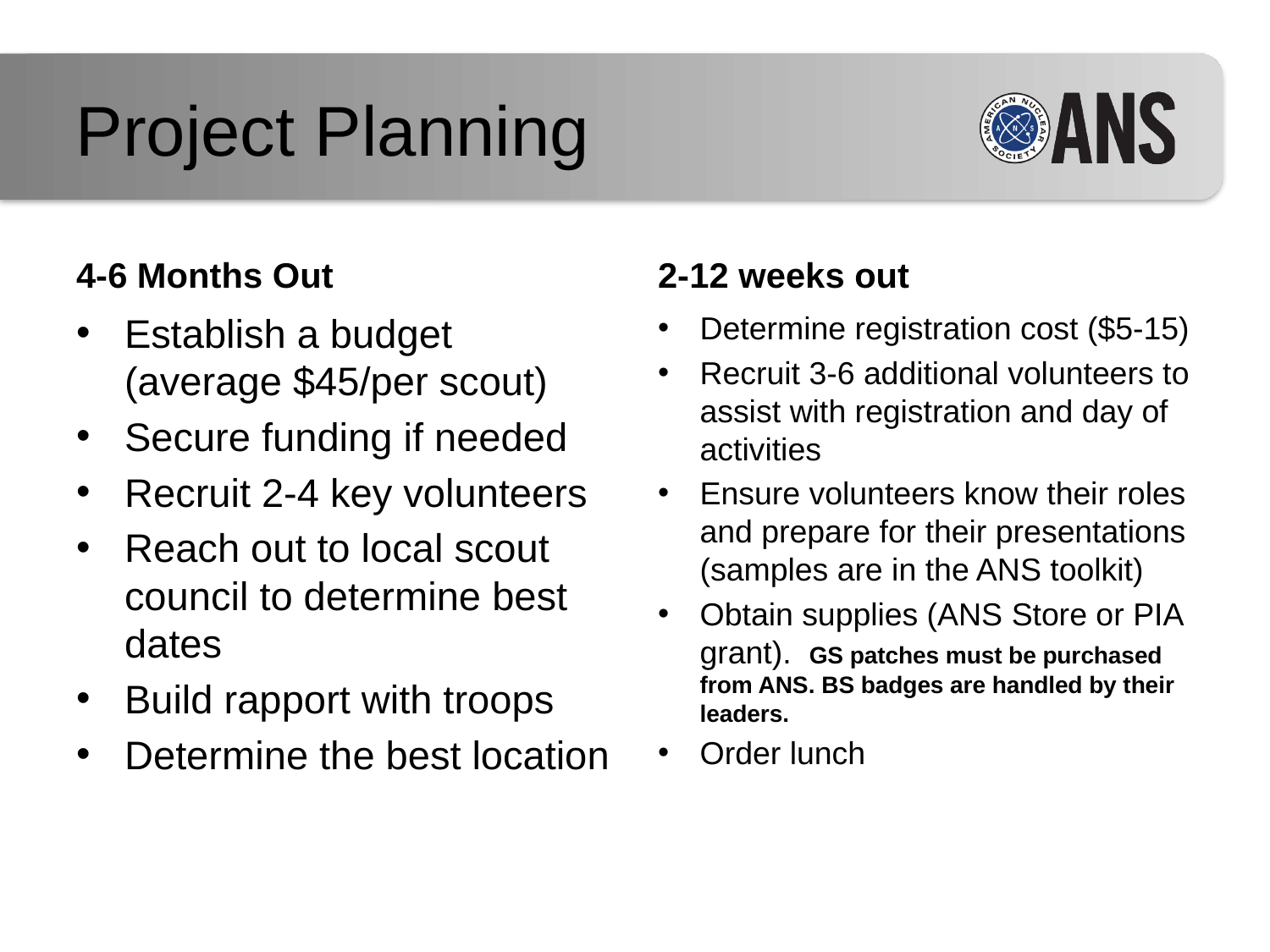

Project Planning
4-6 Months Out
2-12 weeks out
Establish a budget (average $45/per scout)
Secure funding if needed
Recruit 2-4 key volunteers
Reach out to local scout council to determine best dates
Build rapport with troops
Determine the best location
Determine registration cost ($5-15)
Recruit 3-6 additional volunteers to assist with registration and day of activities
Ensure volunteers know their roles and prepare for their presentations (samples are in the ANS toolkit)
Obtain supplies (ANS Store or PIA grant).  GS patches must be purchased from ANS. BS badges are handled by their leaders.
Order lunch